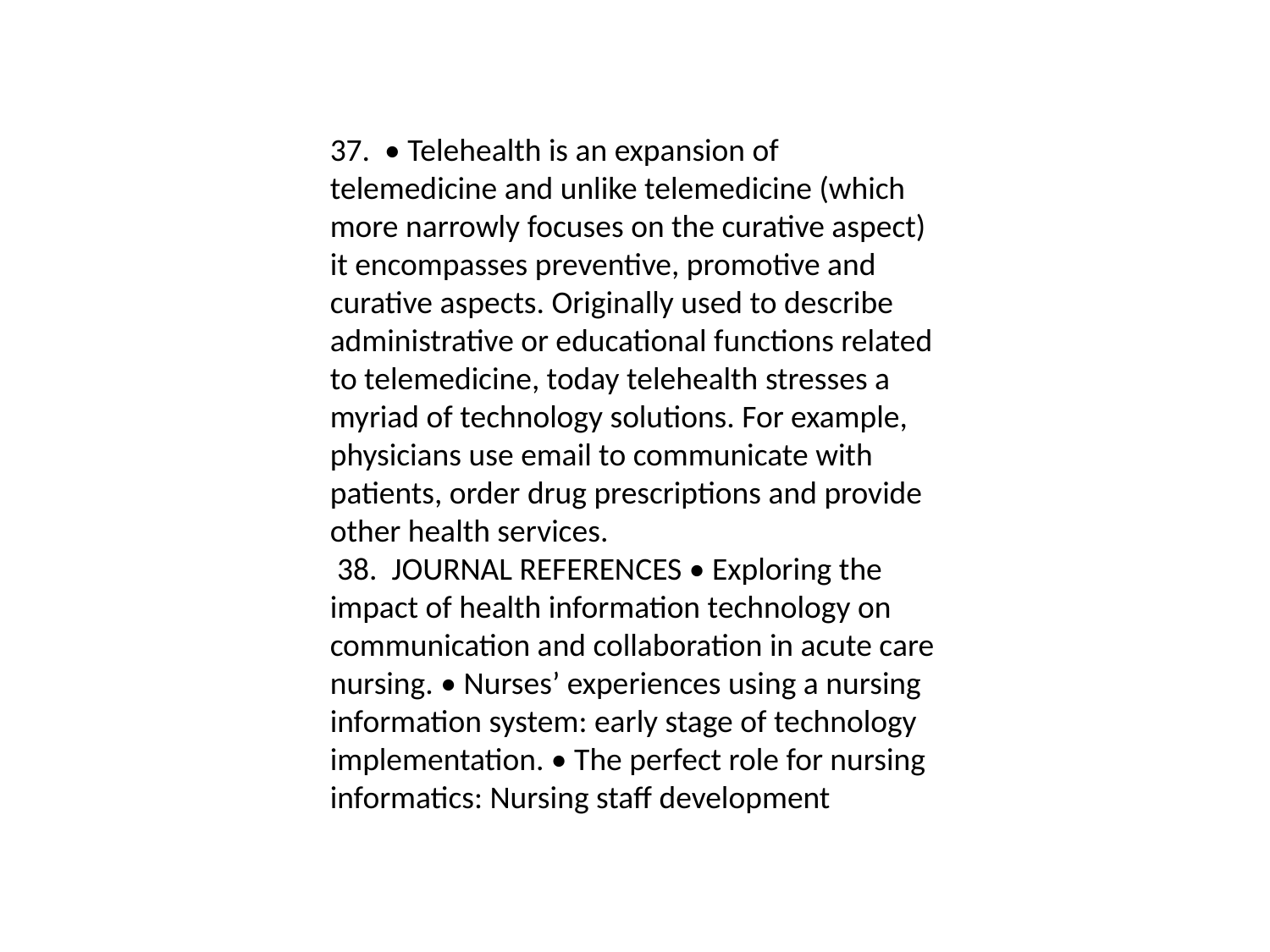

37.  • Telehealth is an expansion of telemedicine and unlike telemedicine (which more narrowly focuses on the curative aspect) it encompasses preventive, promotive and curative aspects. Originally used to describe administrative or educational functions related to telemedicine, today telehealth stresses a myriad of technology solutions. For example, physicians use email to communicate with patients, order drug prescriptions and provide other health services.
 38.  JOURNAL REFERENCES • Exploring the impact of health information technology on communication and collaboration in acute care nursing. • Nurses’ experiences using a nursing information system: early stage of technology implementation. • The perfect role for nursing informatics: Nursing staff development